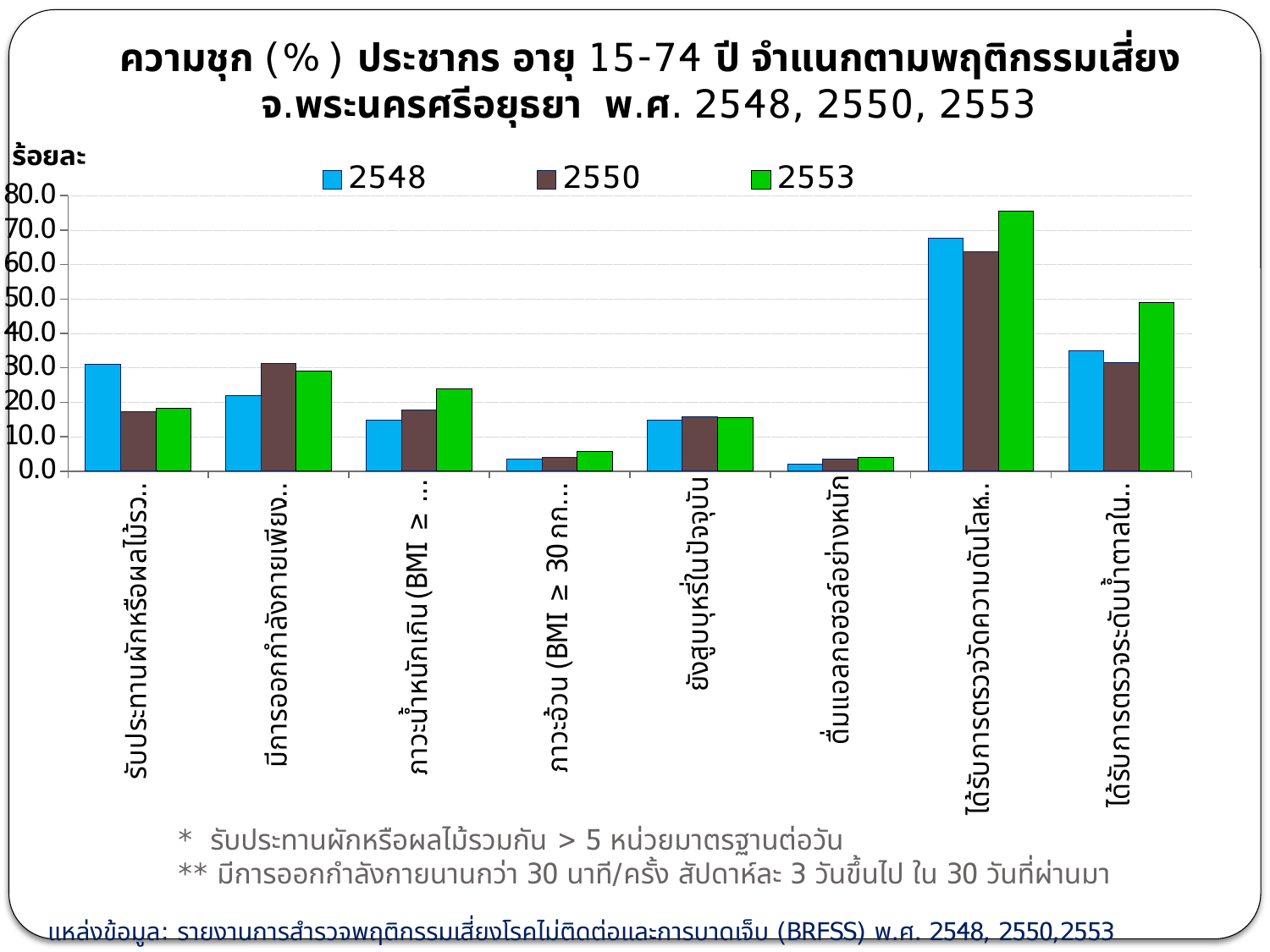

ความชุก (%) ประชากร อายุ 15-74 ปี จำแนกตามพฤติกรรมเสี่ยง จ.พระนครศรีอยุธยา  พ.ศ. 2548, 2550, 2553

### Chart

| Category | 2548 | 2550 | 2553 |
|---|---|---|---|
| รับประทานผักหรือผลไม้รวมกันเพียงพอ*  | 30.93 | 17.2 | 18.2 |
| มีการออกกำลังกายเพียงพอ** | 21.99 | 31.2 | 29.1 |
| ภาวะน้ำหนักเกิน (BMI ≥ 25 กก/ม2) | 14.89 | 17.8 | 24.0 |
| ภาวะอ้วน (BMI ≥ 30 กก/ม2) | 3.4099999999999997 | 3.9 | 5.8 |
| ยังสูบบุหรี่ในปัจจุบัน | 14.71 | 15.8 | 15.6 |
| ดื่มแอลกอฮอล์อย่างหนัก | 2.09 | 3.5 | 3.9 |
| ได้รับการตรวจวัดความดันโลหิต ใน 1 ปีที่ผ่านมา | 67.58 | 63.8 | 75.4 |
| ได้รับการตรวจระดับน้ำตาลในเลือด ใน 1 ปีที่ผ่านมา | 34.97 | 31.5 | 49.0 |
# *  รับประทานผักหรือผลไม้รวมกัน > 5 หน่วยมาตรฐานต่อวัน
** มีการออกกำลังกายนานกว่า 30 นาที/ครั้ง สัปดาห์ละ 3 วันขึ้นไป ใน 30 วันที่ผ่านมา
แหล่งข้อมูล: รายงานการสำรวจพฤติกรรมเสี่ยงโรคไม่ติดต่อและการบาดเจ็บ (BRFSS) พ.ศ. 2548, 2550,2553